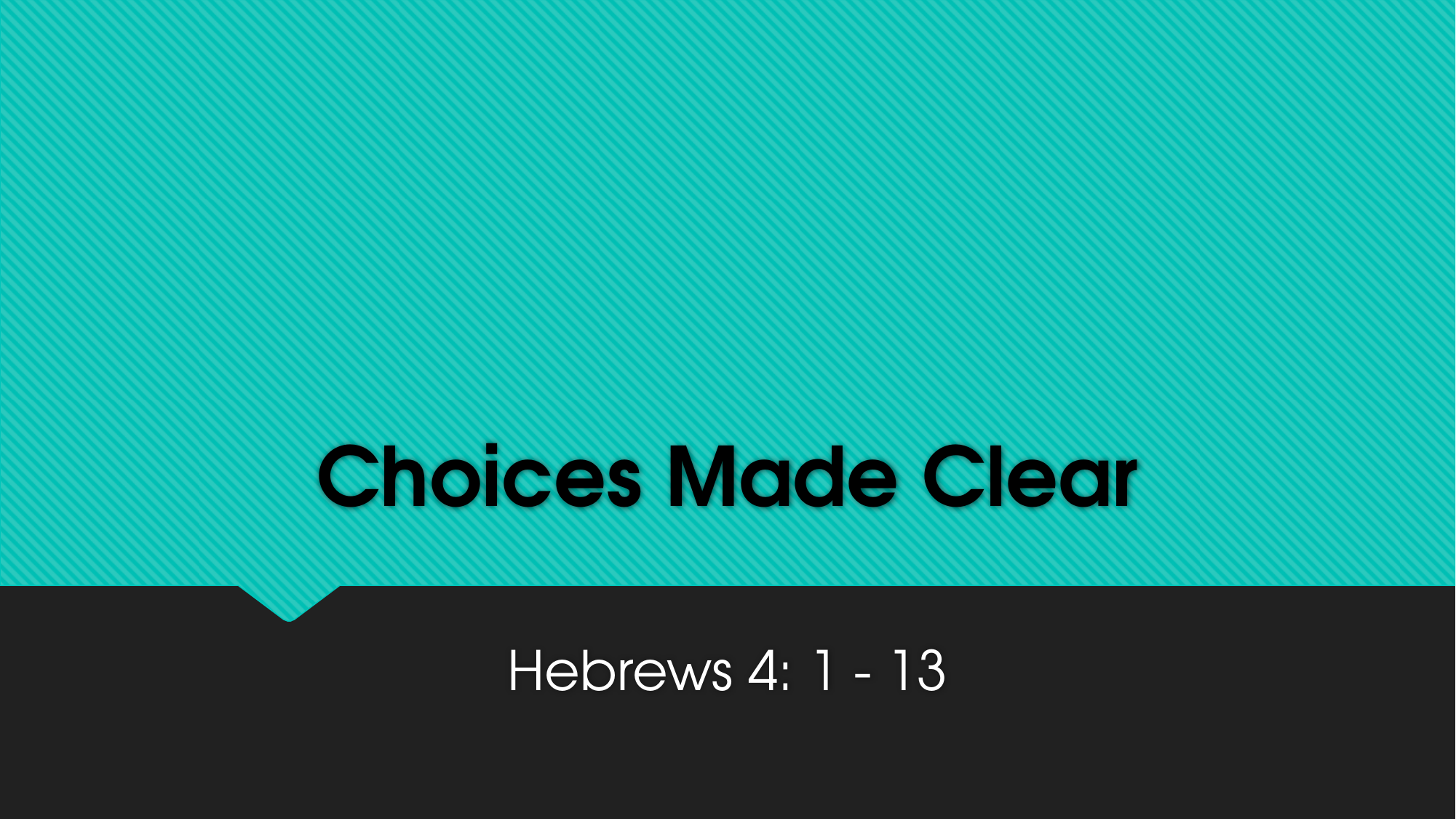

# Choices Made Clear
Hebrews 4: 1 - 13